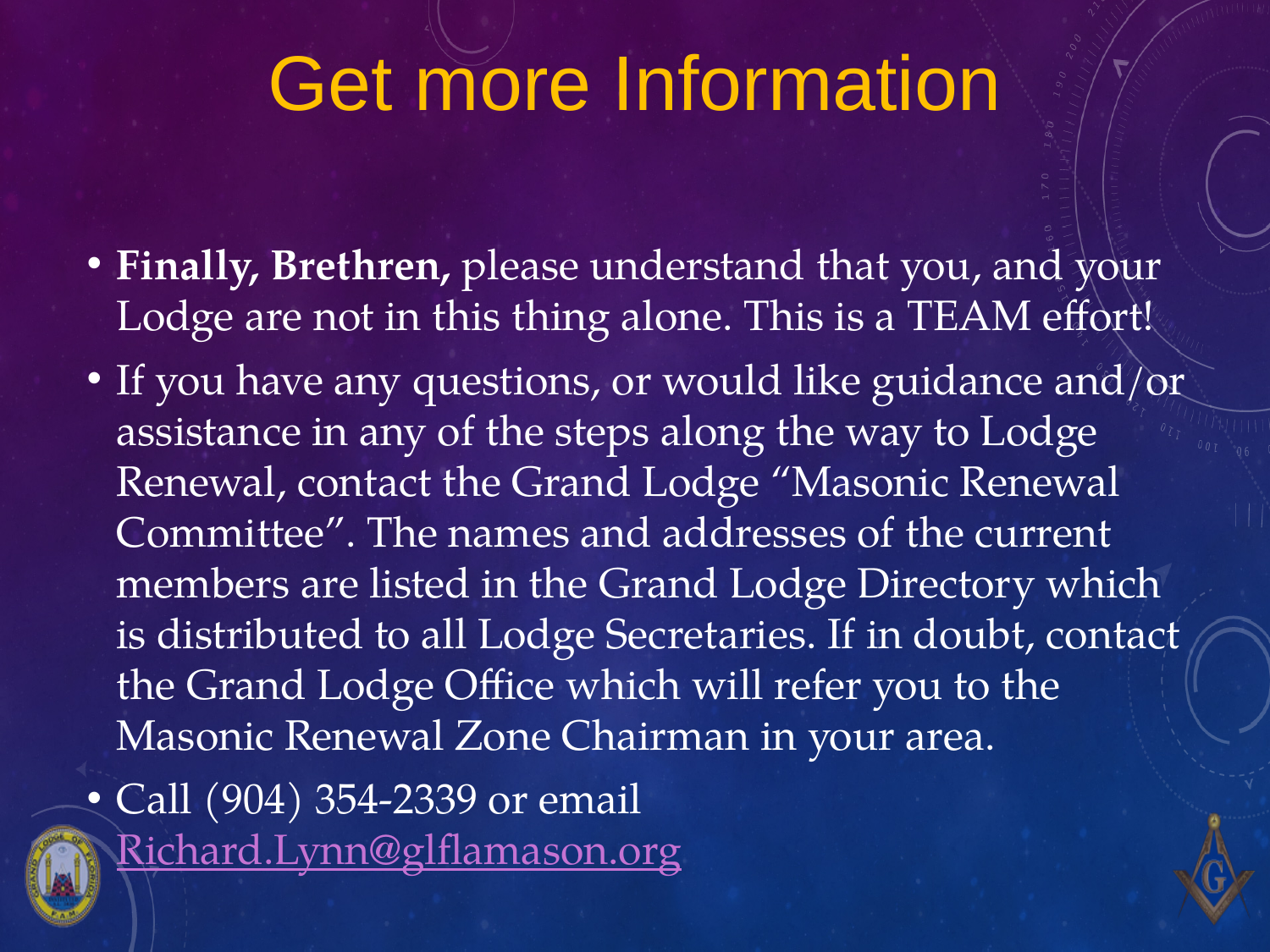

# Get more Information
Finally, Brethren, please understand that you, and your Lodge are not in this thing alone. This is a TEAM effort!
If you have any questions, or would like guidance and/or assistance in any of the steps along the way to Lodge Renewal, contact the Grand Lodge “Masonic Renewal Committee”. The names and addresses of the current members are listed in the Grand Lodge Directory which is distributed to all Lodge Secretaries. If in doubt, contact the Grand Lodge Office which will refer you to the Masonic Renewal Zone Chairman in your area.
Call (904) 354-2339 or email Richard.Lynn@glflamason.org